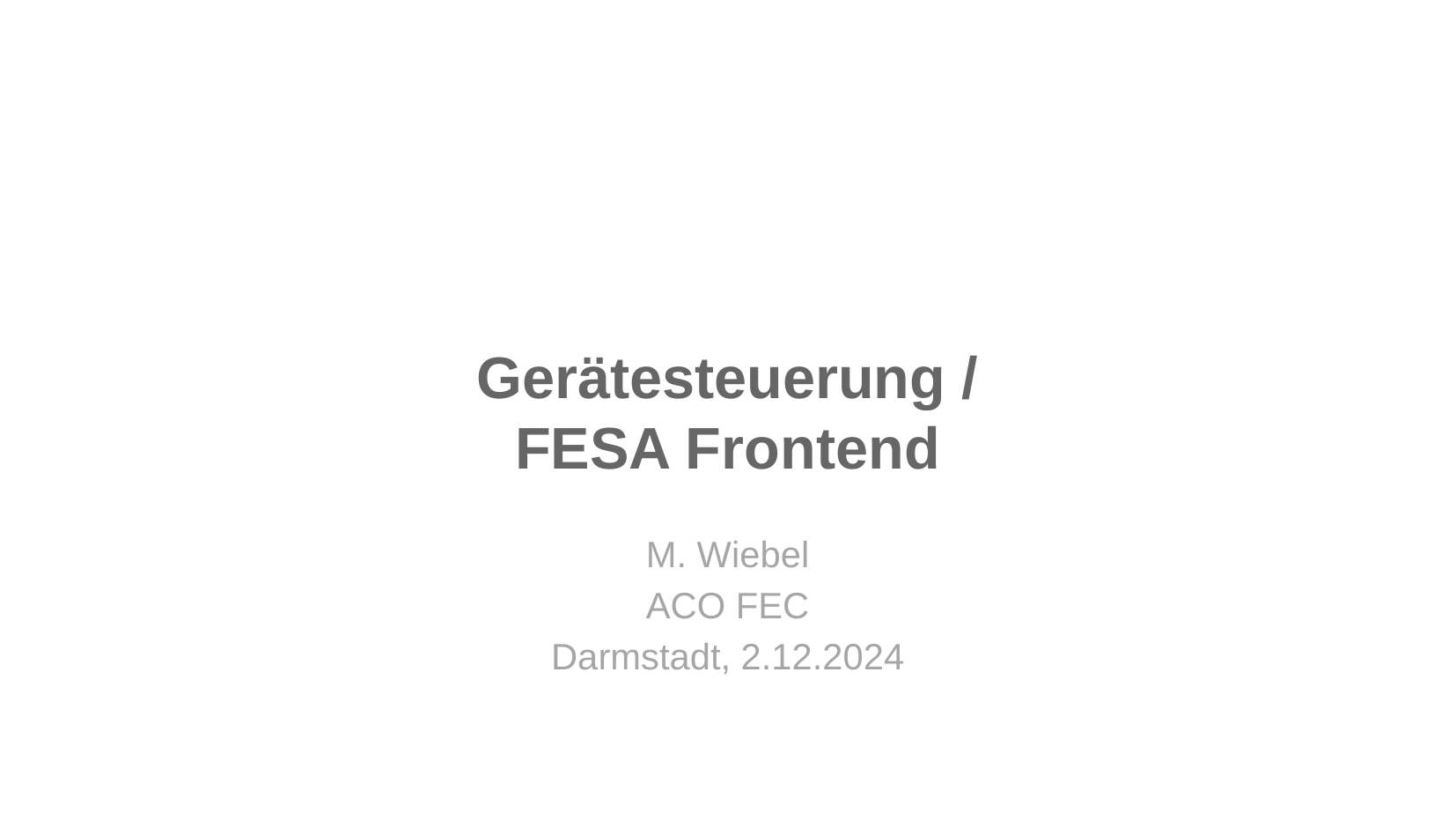

Gerätesteuerung /
FESA Frontend
M. Wiebel
ACO FEC
Darmstadt, 2.12.2024